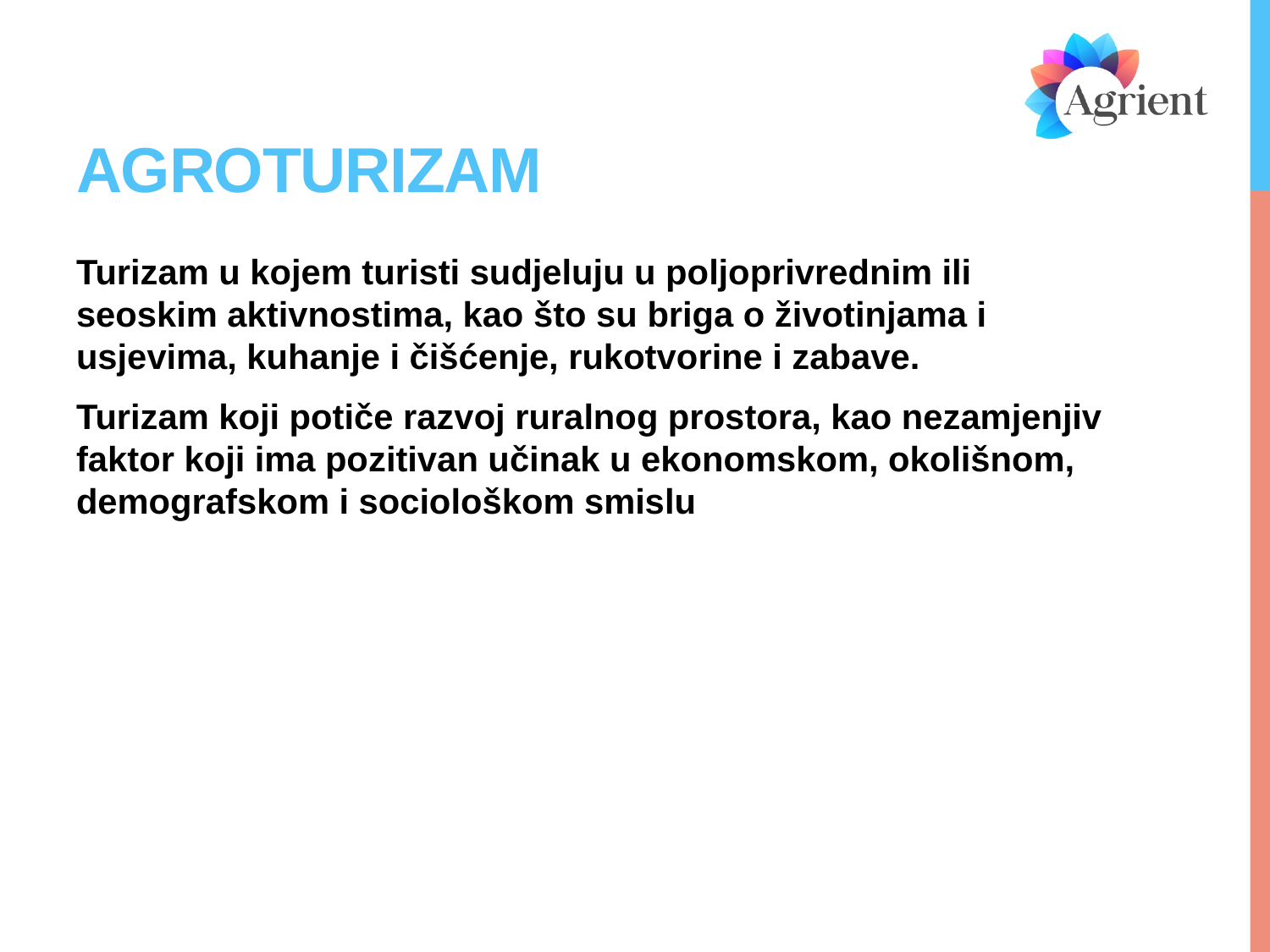

# Agroturizam
Turizam u kojem turisti sudjeluju u poljoprivrednim ili seoskim aktivnostima, kao što su briga o životinjama i usjevima, kuhanje i čišćenje, rukotvorine i zabave.
Turizam koji potiče razvoj ruralnog prostora, kao nezamjenjiv faktor koji ima pozitivan učinak u ekonomskom, okolišnom, demografskom i sociološkom smislu